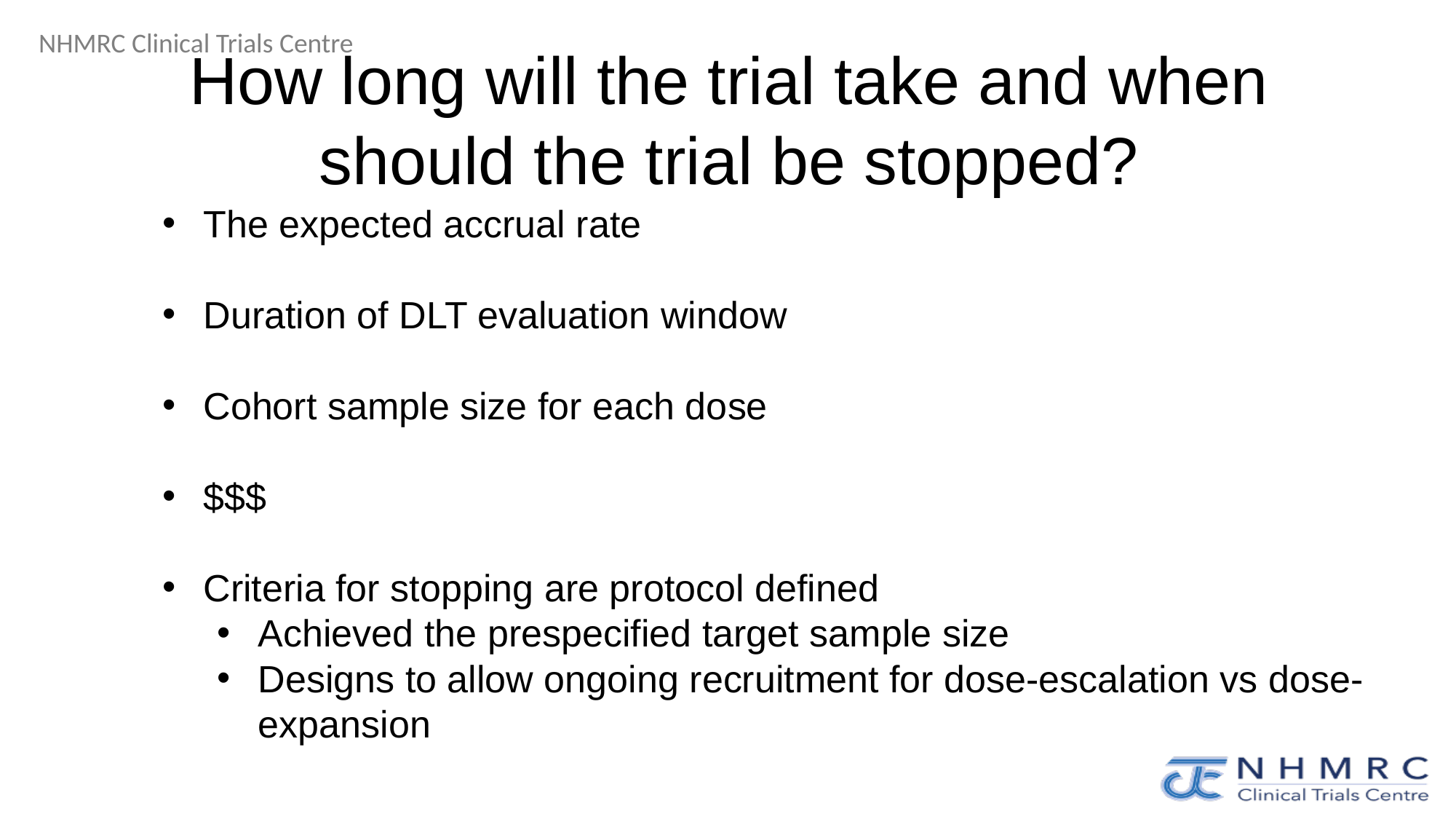

# How long will the trial take and when should the trial be stopped?
The expected accrual rate

Duration of DLT evaluation window

Cohort sample size for each dose

$$$

Criteria for stopping are protocol defined
Achieved the prespecified target sample size
Designs to allow ongoing recruitment for dose-escalation vs dose-expansion